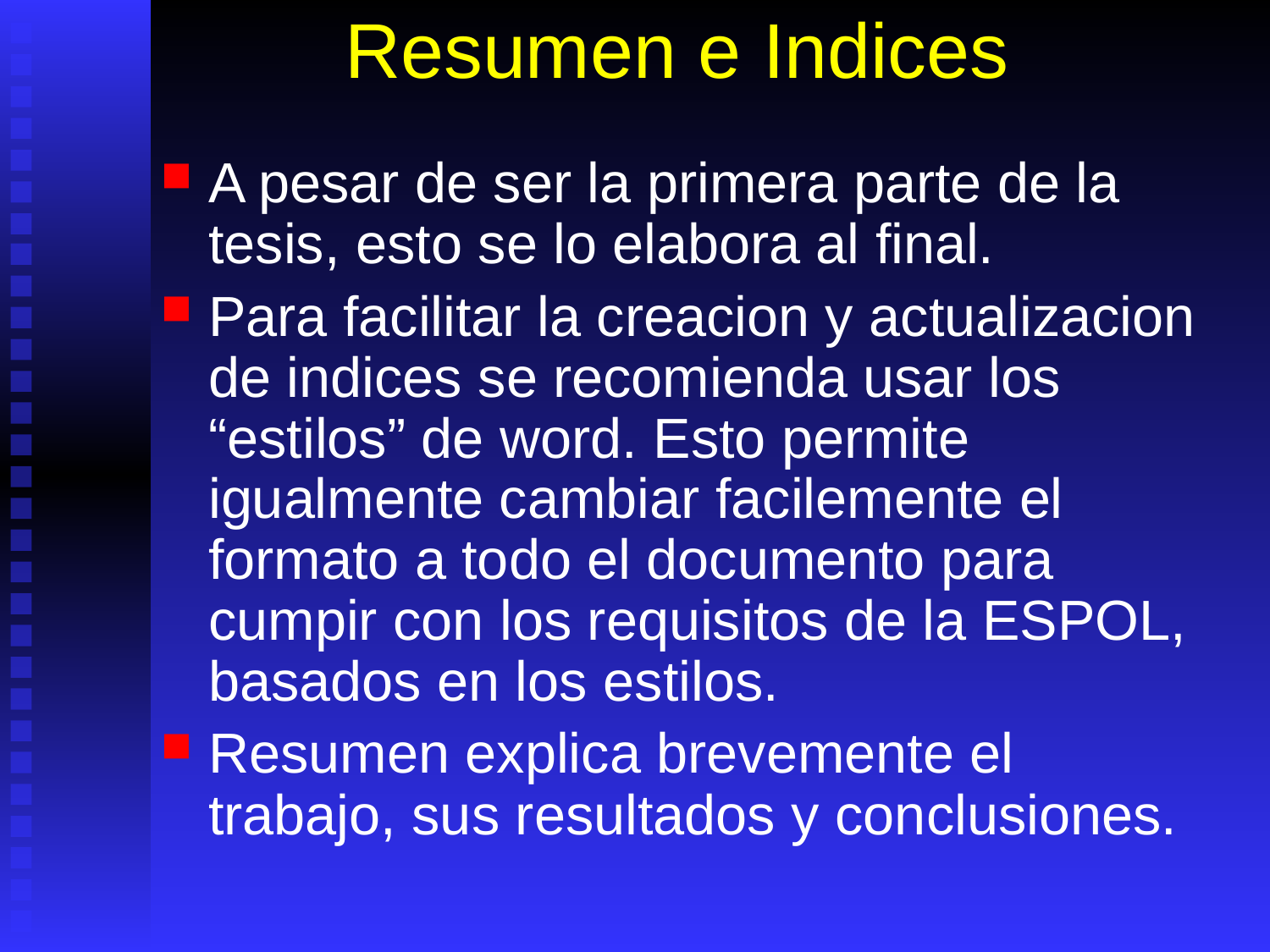

# Resumen e Indices
A pesar de ser la primera parte de la tesis, esto se lo elabora al final.
Para facilitar la creacion y actualizacion de indices se recomienda usar los “estilos” de word. Esto permite igualmente cambiar facilemente el formato a todo el documento para cumpir con los requisitos de la ESPOL, basados en los estilos.
Resumen explica brevemente el trabajo, sus resultados y conclusiones.